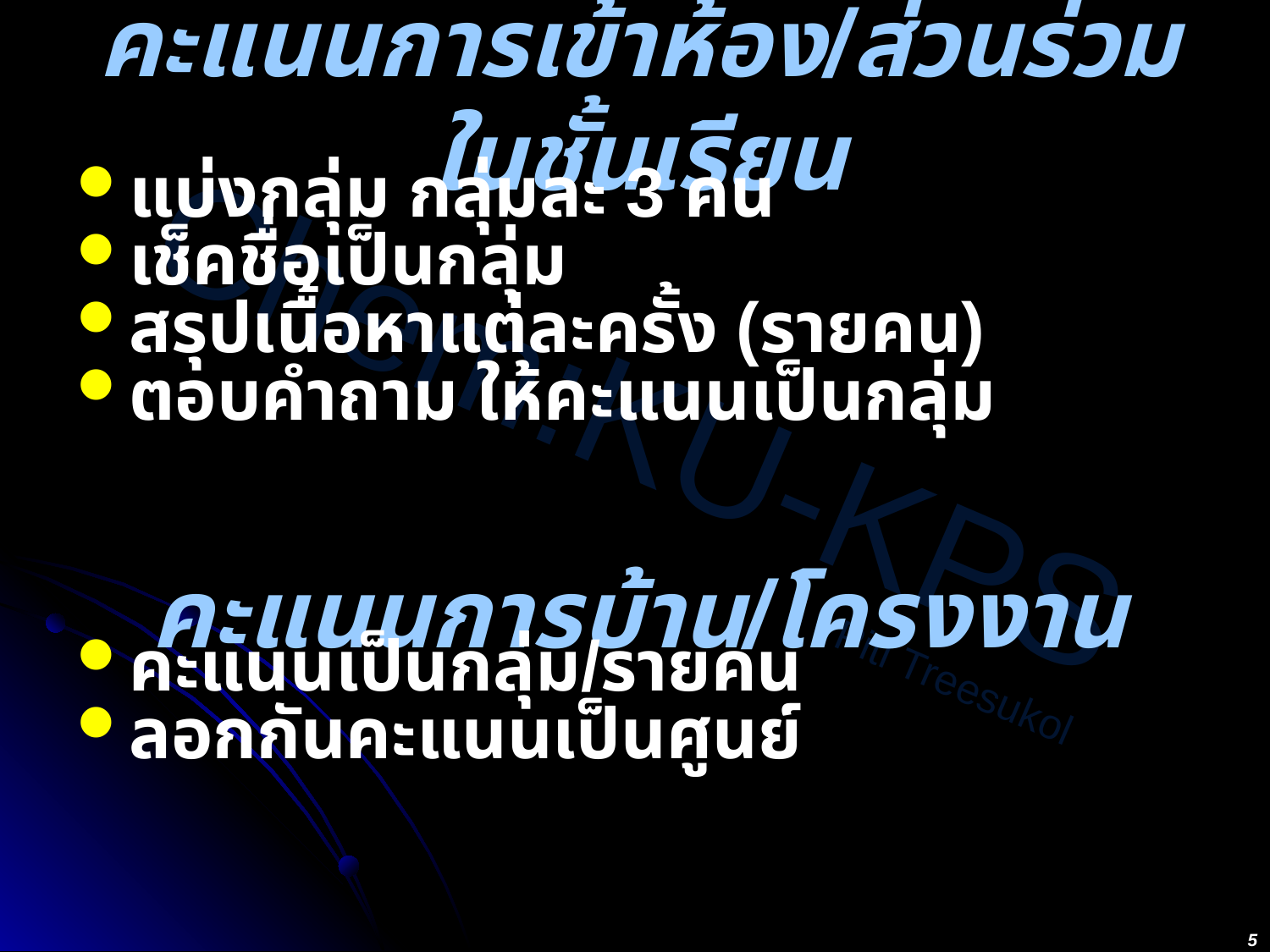

แบ่งกลุ่ม กลุ่มละ 3 คน
เช็คชื่อเป็นกลุ่ม
สรุปเนื้อหาแต่ละครั้ง (รายคน)
ตอบคำถาม ให้คะแนนเป็นกลุ่ม

คะแนนเป็นกลุ่ม/รายคน
ลอกกันคะแนนเป็นศูนย์
# คะแนนการเข้าห้อง/ส่วนร่วมในชั้นเรียน คะแนนการบ้าน/โครงงาน
5